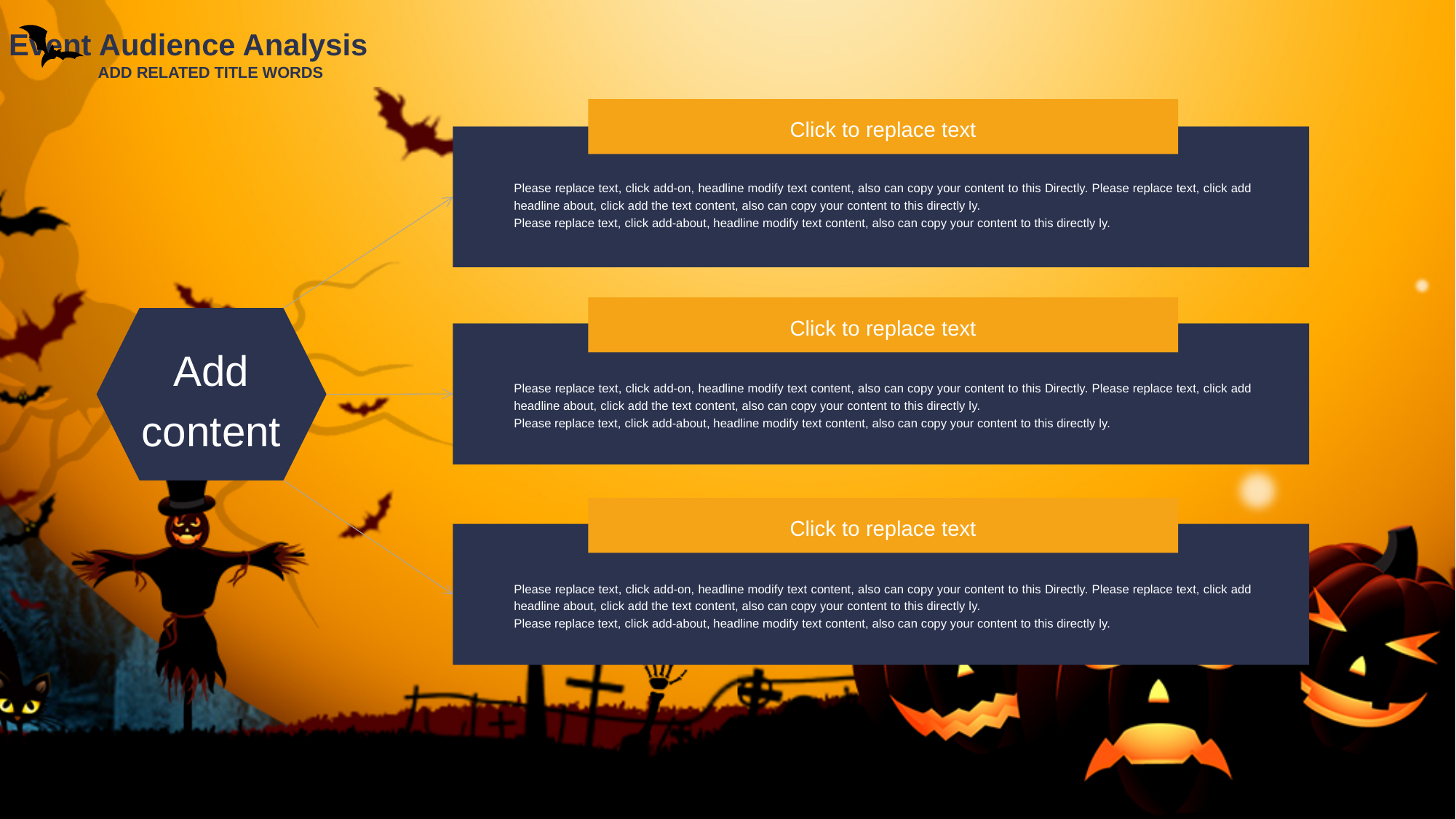

Event Audience Analysis
ADD RELATED TITLE WORDS
Click to replace text

Please replace text, click add-on, headline modify text content, also can copy your content to this Directly. Please replace text, click add headline about, click add the text content, also can copy your content to this directly ly.
Please replace text, click add-about, headline modify text content, also can copy your content to this directly ly.
Click to replace text
Add content

Please replace text, click add-on, headline modify text content, also can copy your content to this Directly. Please replace text, click add headline about, click add the text content, also can copy your content to this directly ly.
Please replace text, click add-about, headline modify text content, also can copy your content to this directly ly.
Click to replace text

Please replace text, click add-on, headline modify text content, also can copy your content to this Directly. Please replace text, click add headline about, click add the text content, also can copy your content to this directly ly.
Please replace text, click add-about, headline modify text content, also can copy your content to this directly ly.